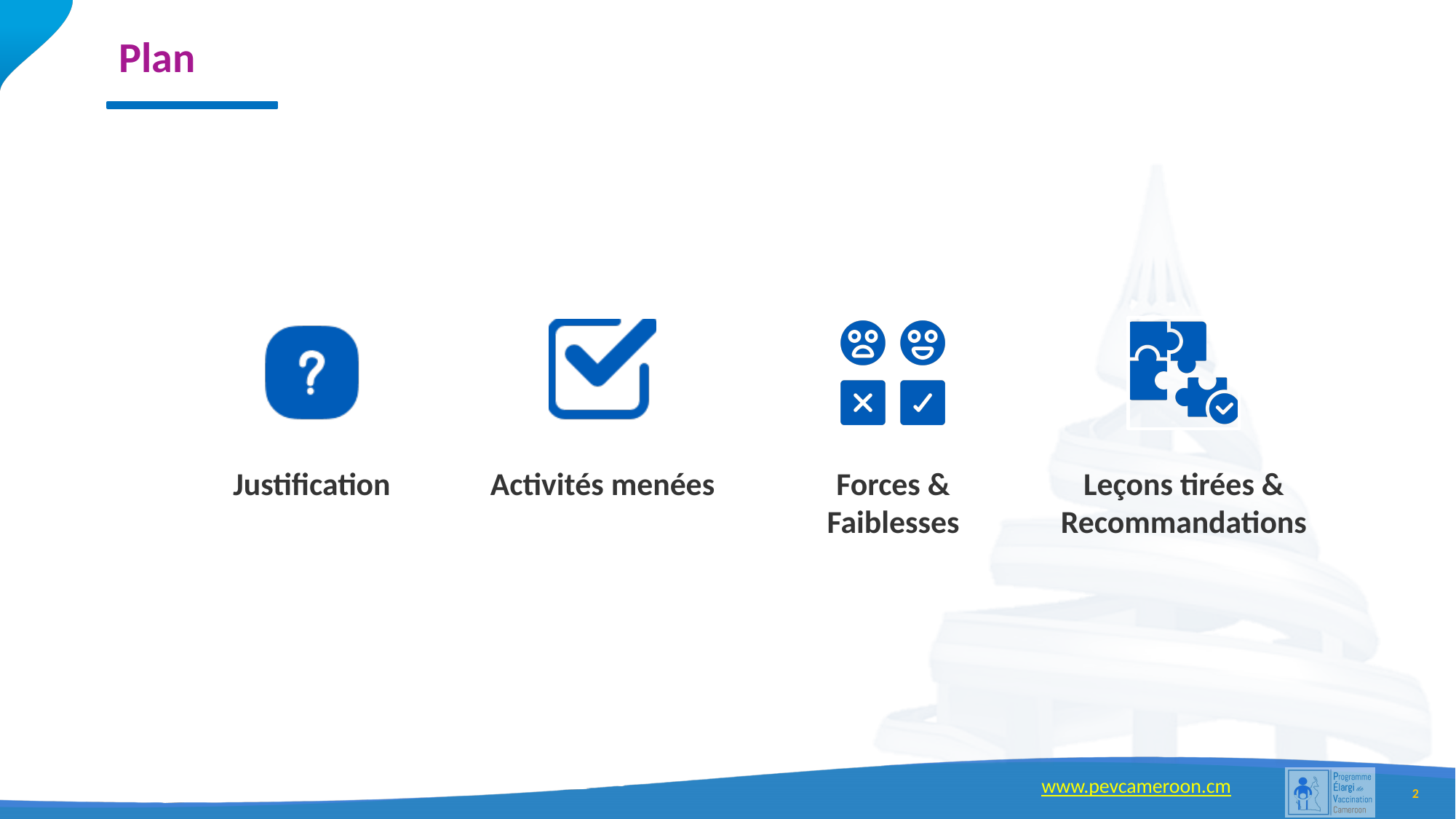

# Plan
Justification
Activités menées
Forces & Faiblesses
Leçons tirées & Recommandations
2